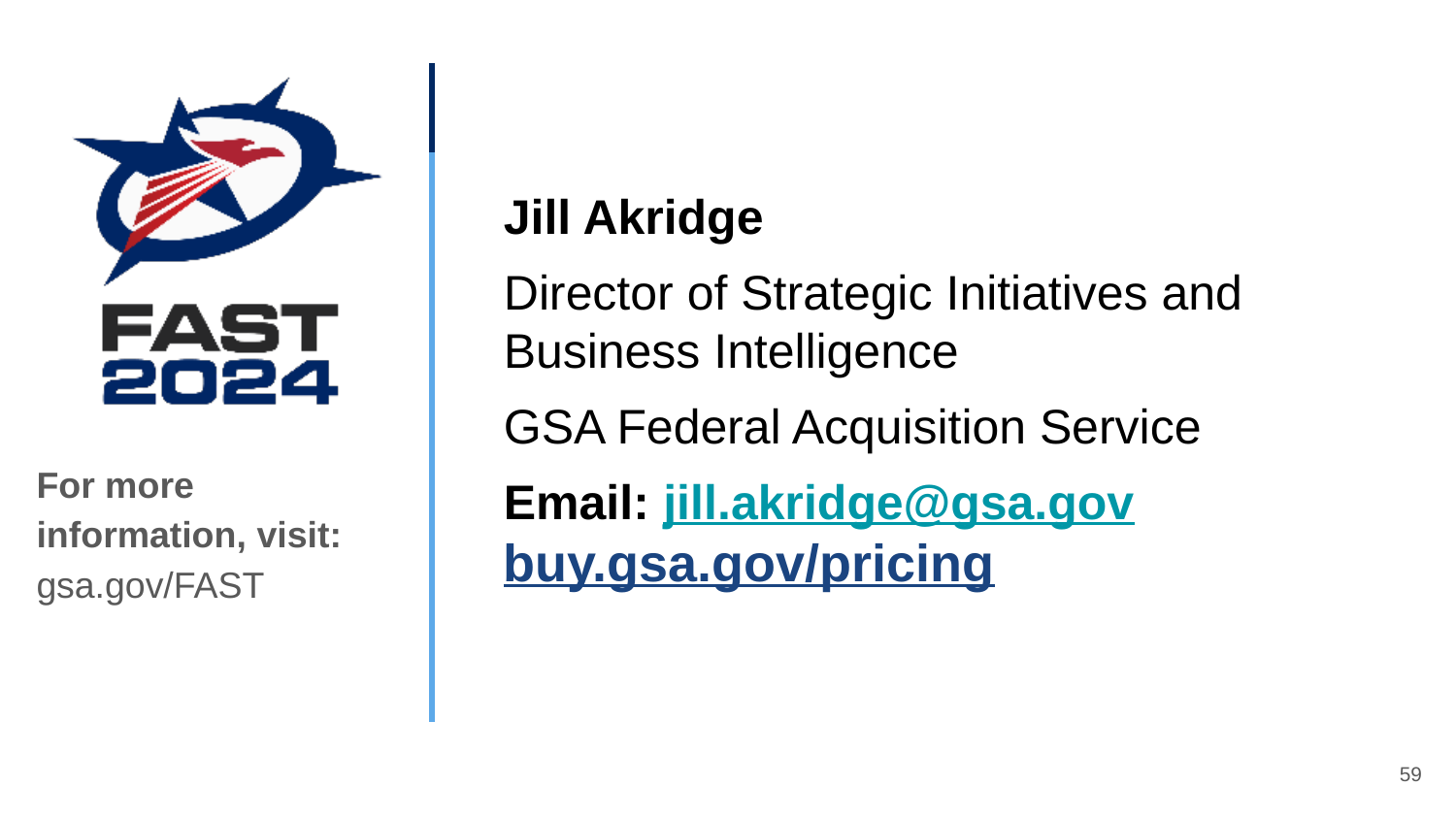

Jill Akridge
Director of Strategic Initiatives and Business Intelligence
GSA Federal Acquisition Service
Email: jill.akridge@gsa.gov
buy.gsa.gov/pricing

For more information, visit: gsa.gov/FAST
59